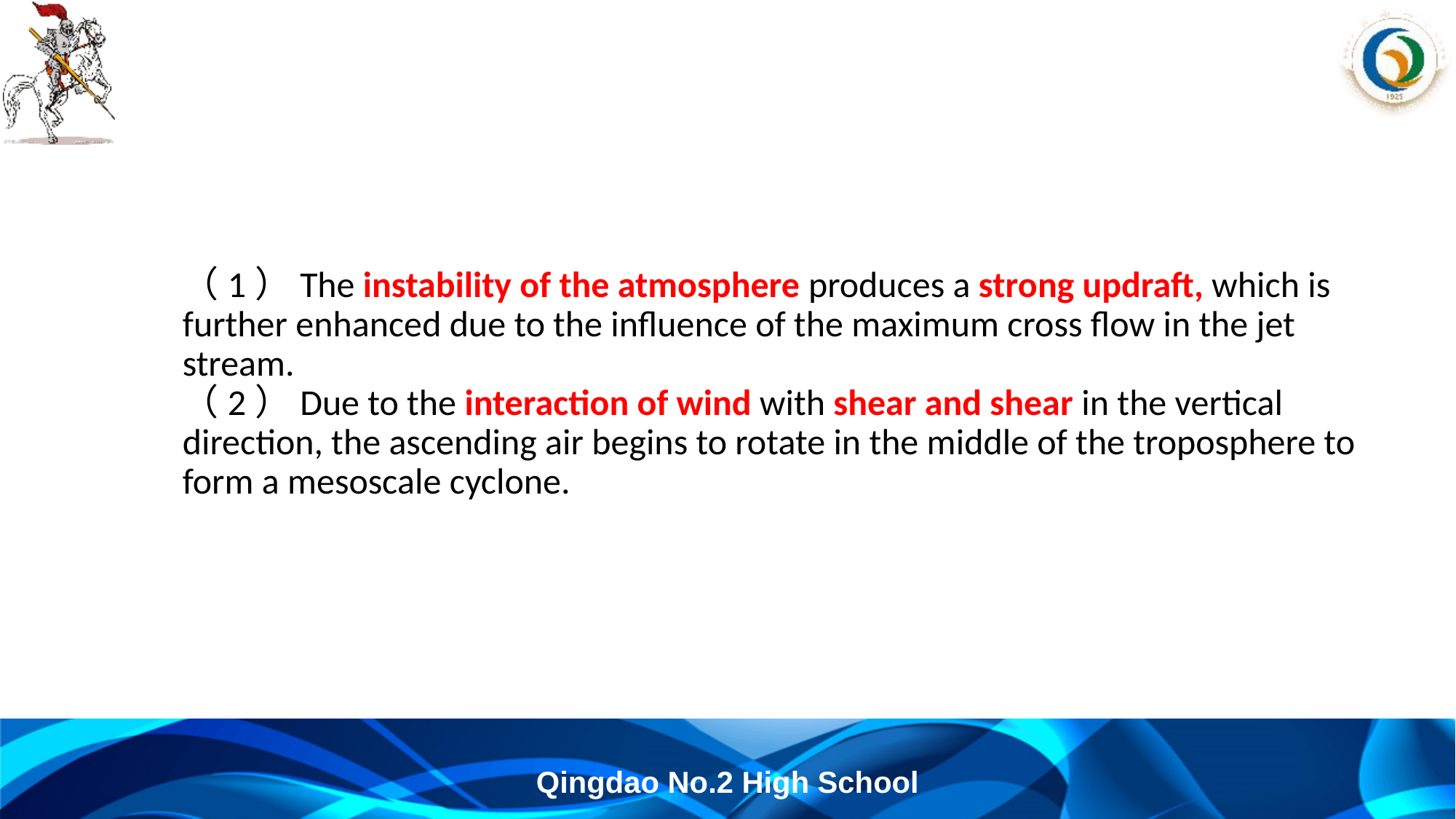

# （1）The instability of the atmosphere produces a strong updraft, which is further enhanced due to the influence of the maximum cross flow in the jet stream. （2）Due to the interaction of wind with shear and shear in the vertical direction, the ascending air begins to rotate in the middle of the troposphere to form a mesoscale cyclone.

Qingdao No.2 High School
17